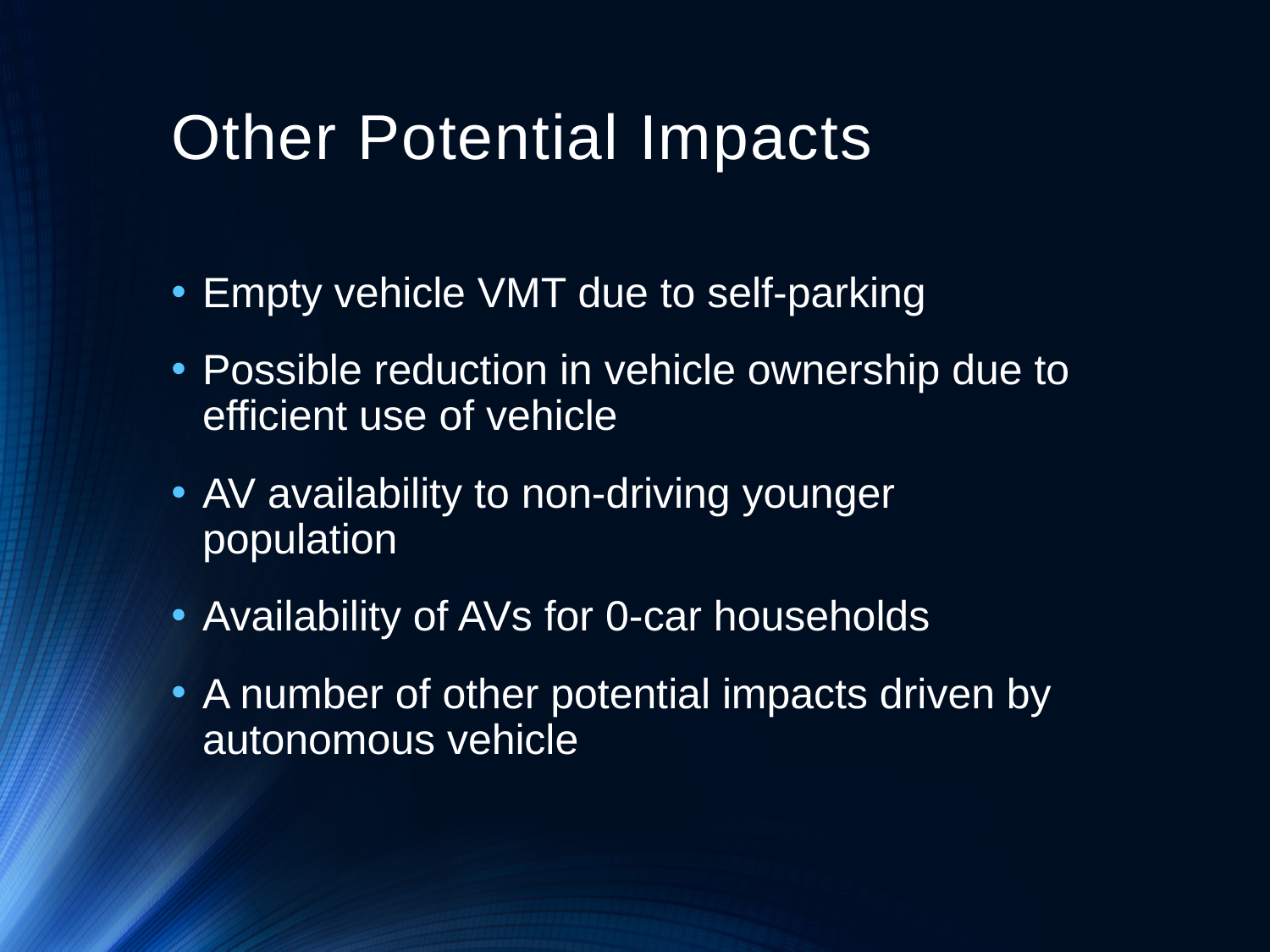

# Other Potential Impacts
Empty vehicle VMT due to self-parking
Possible reduction in vehicle ownership due to efficient use of vehicle
AV availability to non-driving younger population
Availability of AVs for 0-car households
A number of other potential impacts driven by autonomous vehicle